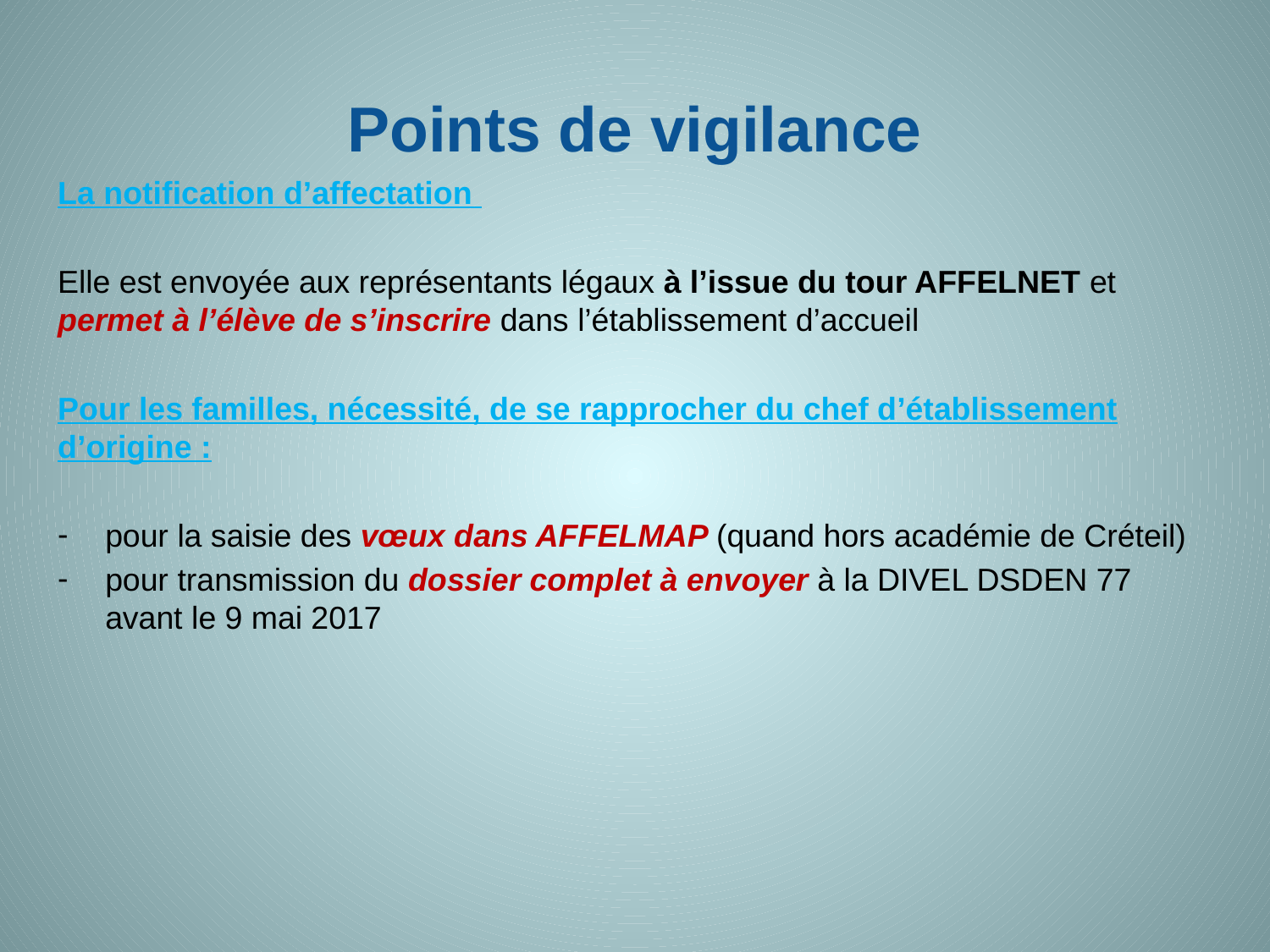

# Points de vigilance
La notification d’affectation

Elle est envoyée aux représentants légaux à l’issue du tour AFFELNET et permet à l’élève de s’inscrire dans l’établissement d’accueil

Pour les familles, nécessité, de se rapprocher du chef d’établissement d’origine :

pour la saisie des vœux dans AFFELMAP (quand hors académie de Créteil)
pour transmission du dossier complet à envoyer à la DIVEL DSDEN 77 avant le 9 mai 2017